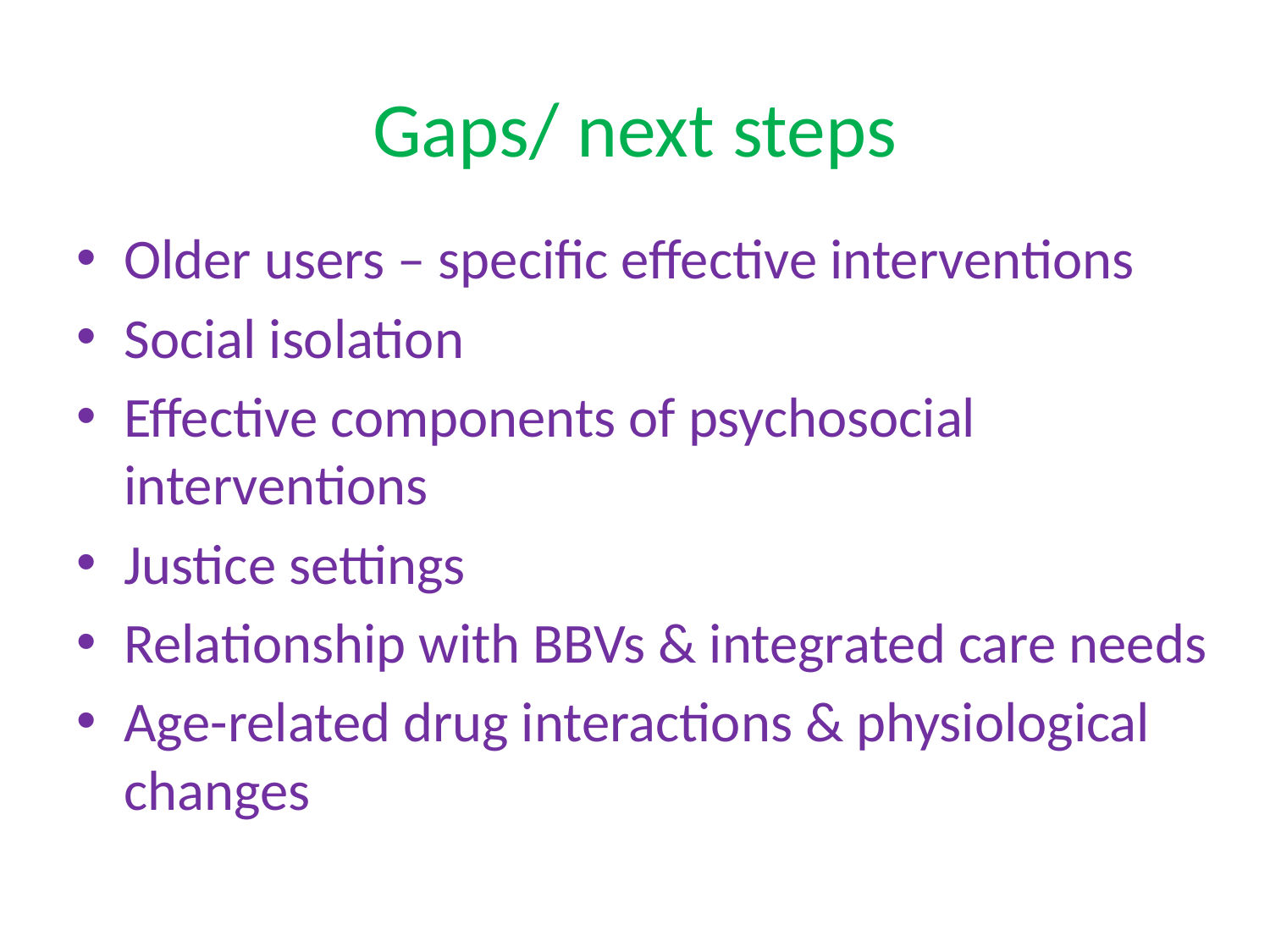

# Gaps/ next steps
Older users – specific effective interventions
Social isolation
Effective components of psychosocial interventions
Justice settings
Relationship with BBVs & integrated care needs
Age-related drug interactions & physiological changes